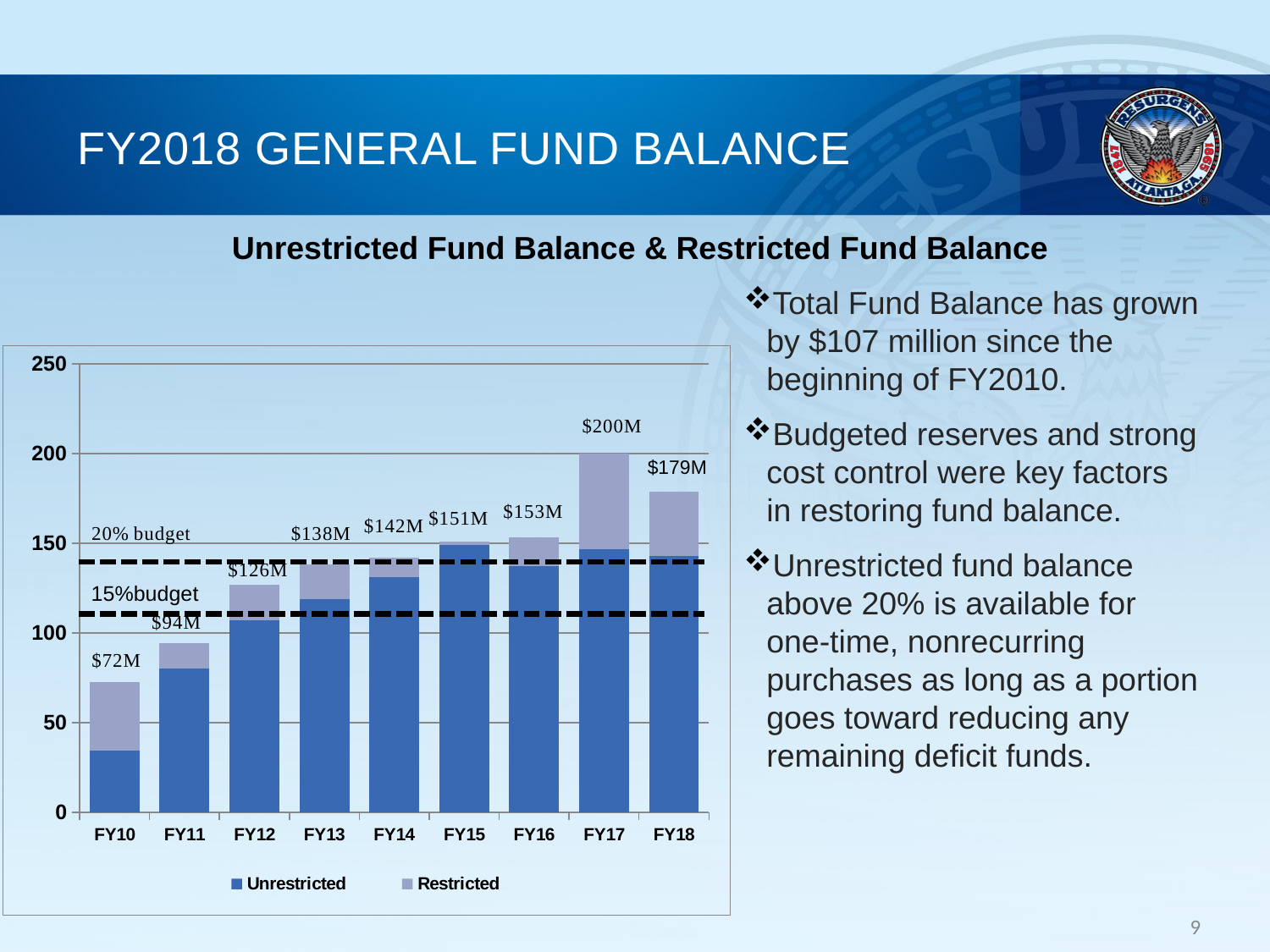

# FY2018 General Fund Balance
Unrestricted Fund Balance & Restricted Fund Balance
Total Fund Balance has grown by $107 million since the beginning of FY2010.
Budgeted reserves and strong cost control were key factors in restoring fund balance.
Unrestricted fund balance above 20% is available for one-time, nonrecurring purchases as long as a portion goes toward reducing any remaining deficit funds.

### Chart

| Category | Unrestricted | Restricted |
|---|---|---|
| FY10 | 34.392 | 38.041000000000004 |
| FY11 | 80.12817000000005 | 14.22182999999994 |
| FY12 | 107.11181207 | 19.588187930000004 |
| FY13 | 119.0 | 19.17 |
| FY14 | 130.89 | 11.1 |
| FY15 | 149.068 | 1.946 |
| FY16 | 137.423 | 15.726 |
| FY17 | 146.9 | 53.1 |
| FY18 | 142.69 | 36.19 |
$179M
15%budget
9